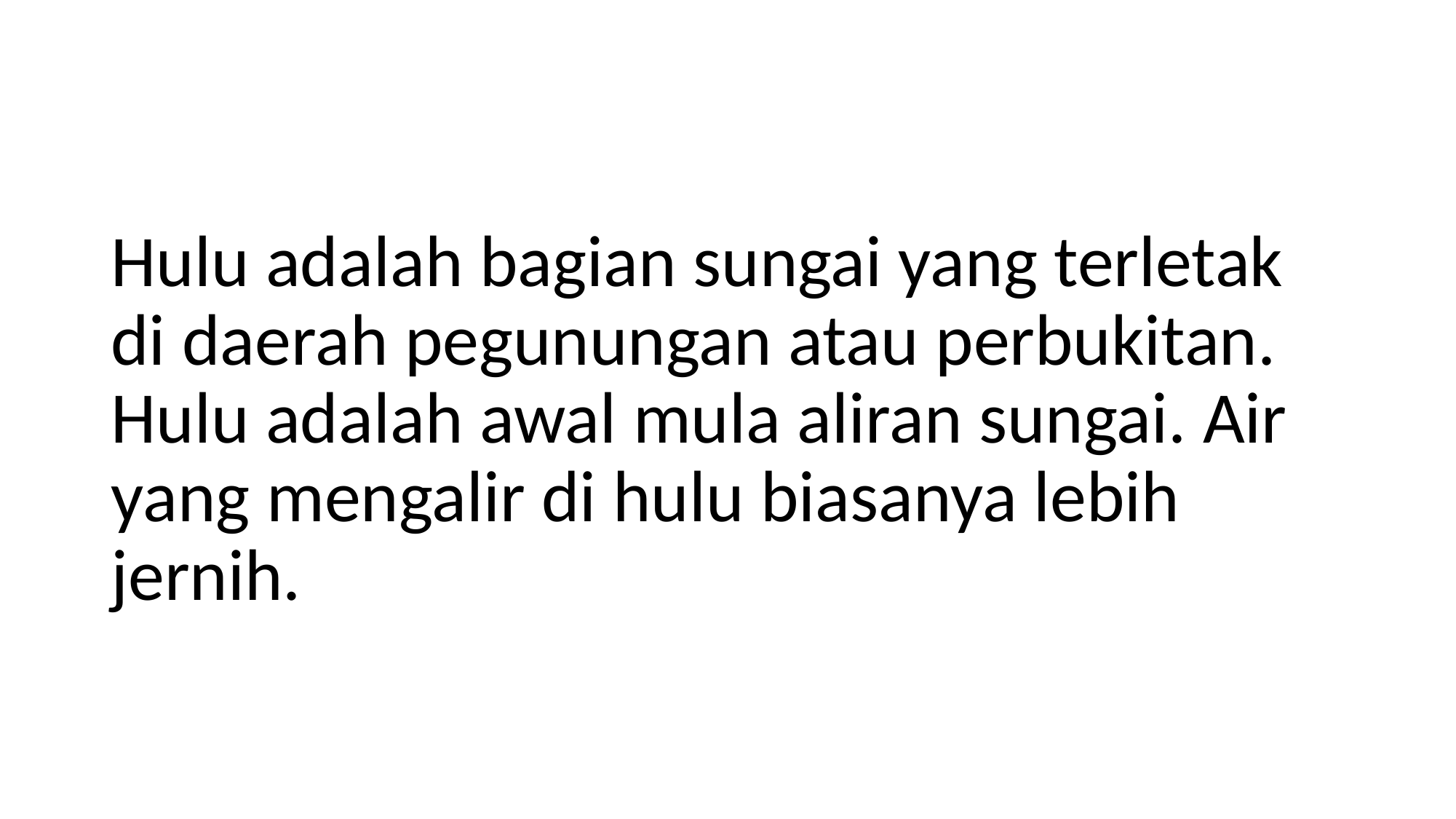

#
Hulu adalah bagian sungai yang terletak di daerah pegunungan atau perbukitan. Hulu adalah awal mula aliran sungai. Air yang mengalir di hulu biasanya lebih jernih.